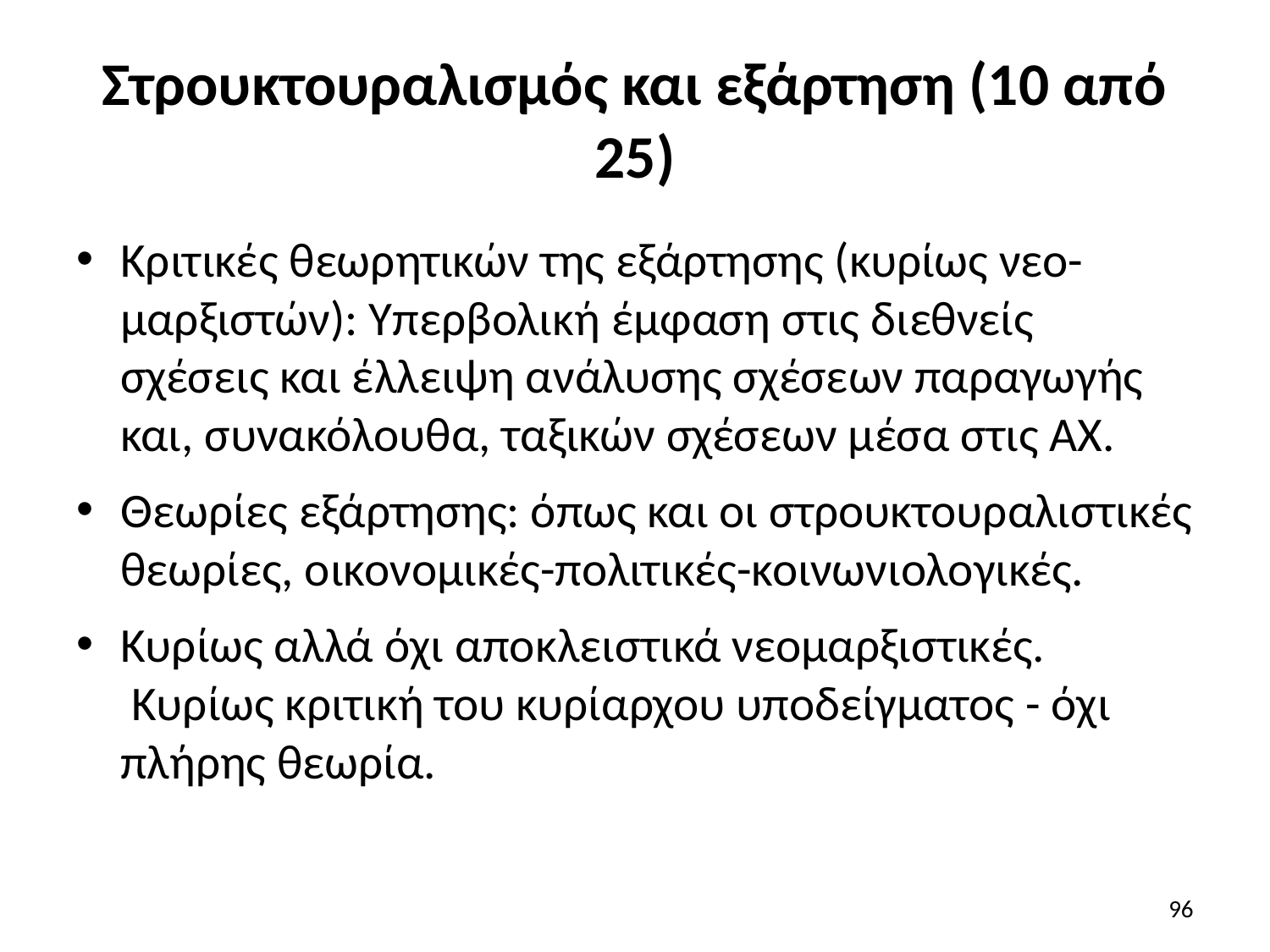

# Στρουκτουραλισμός και εξάρτηση (10 από 25)
Κριτικές θεωρητικών της εξάρτησης (κυρίως νεο-μαρξιστών): Υπερβολική έμφαση στις διεθνείς σχέσεις και έλλειψη ανάλυσης σχέσεων παραγωγής και, συνακόλουθα, ταξικών σχέσεων μέσα στις ΑΧ.
Θεωρίες εξάρτησης: όπως και οι στρουκτουραλιστικές θεωρίες, οικονομικές-πολιτικές-κοινωνιολογικές.
Κυρίως αλλά όχι αποκλειστικά νεομαρξιστικές.  Κυρίως κριτική του κυρίαρχου υποδείγματος - όχι πλήρης θεωρία.
96